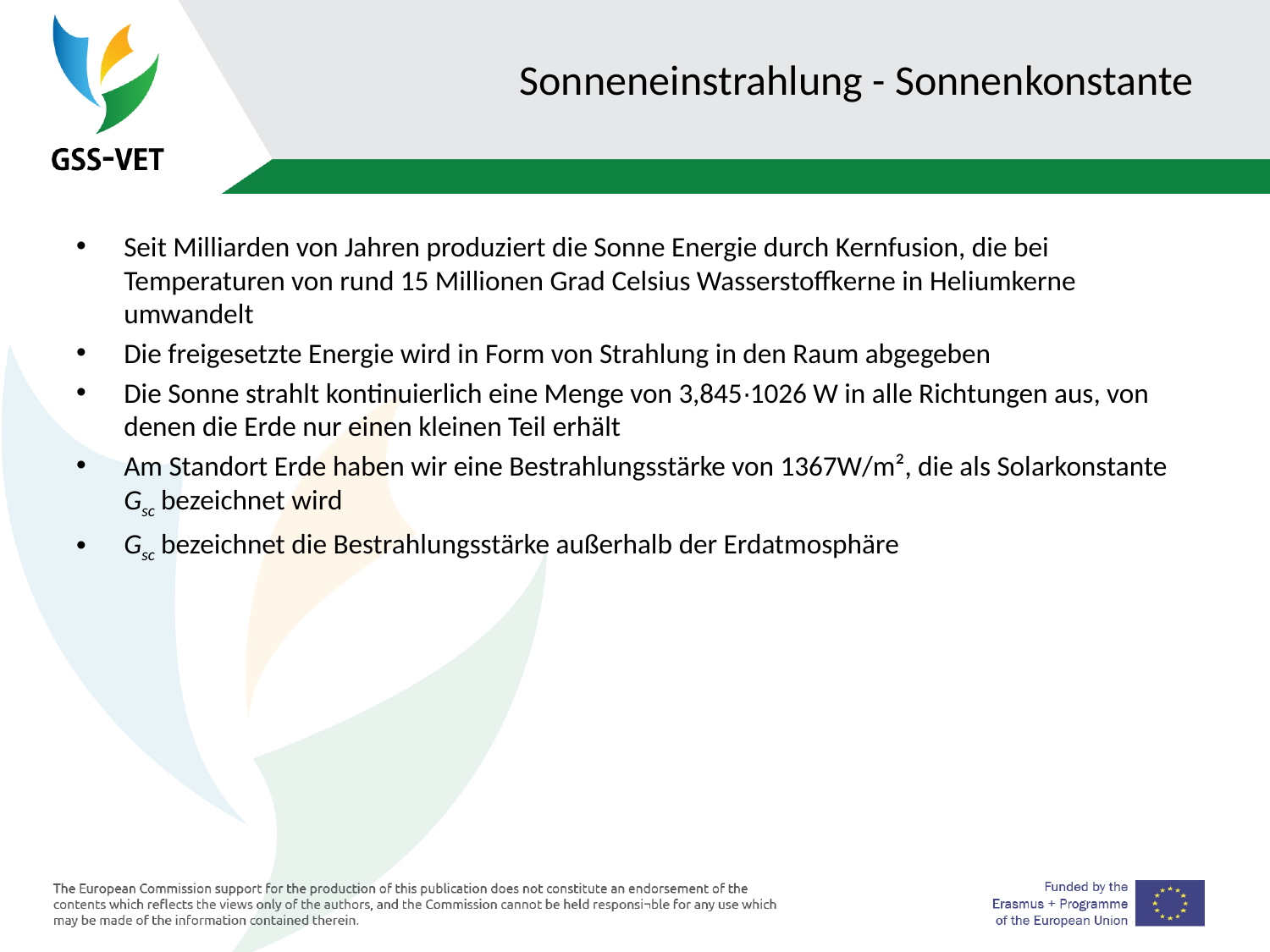

# Sonneneinstrahlung - Sonnenkonstante
Seit Milliarden von Jahren produziert die Sonne Energie durch Kernfusion, die bei Temperaturen von rund 15 Millionen Grad Celsius Wasserstoffkerne in Heliumkerne umwandelt
Die freigesetzte Energie wird in Form von Strahlung in den Raum abgegeben
Die Sonne strahlt kontinuierlich eine Menge von 3,845∙1026 W in alle Richtungen aus, von denen die Erde nur einen kleinen Teil erhält
Am Standort Erde haben wir eine Bestrahlungsstärke von 1367W/m², die als Solarkonstante Gsc bezeichnet wird
Gsc bezeichnet die Bestrahlungsstärke außerhalb der Erdatmosphäre